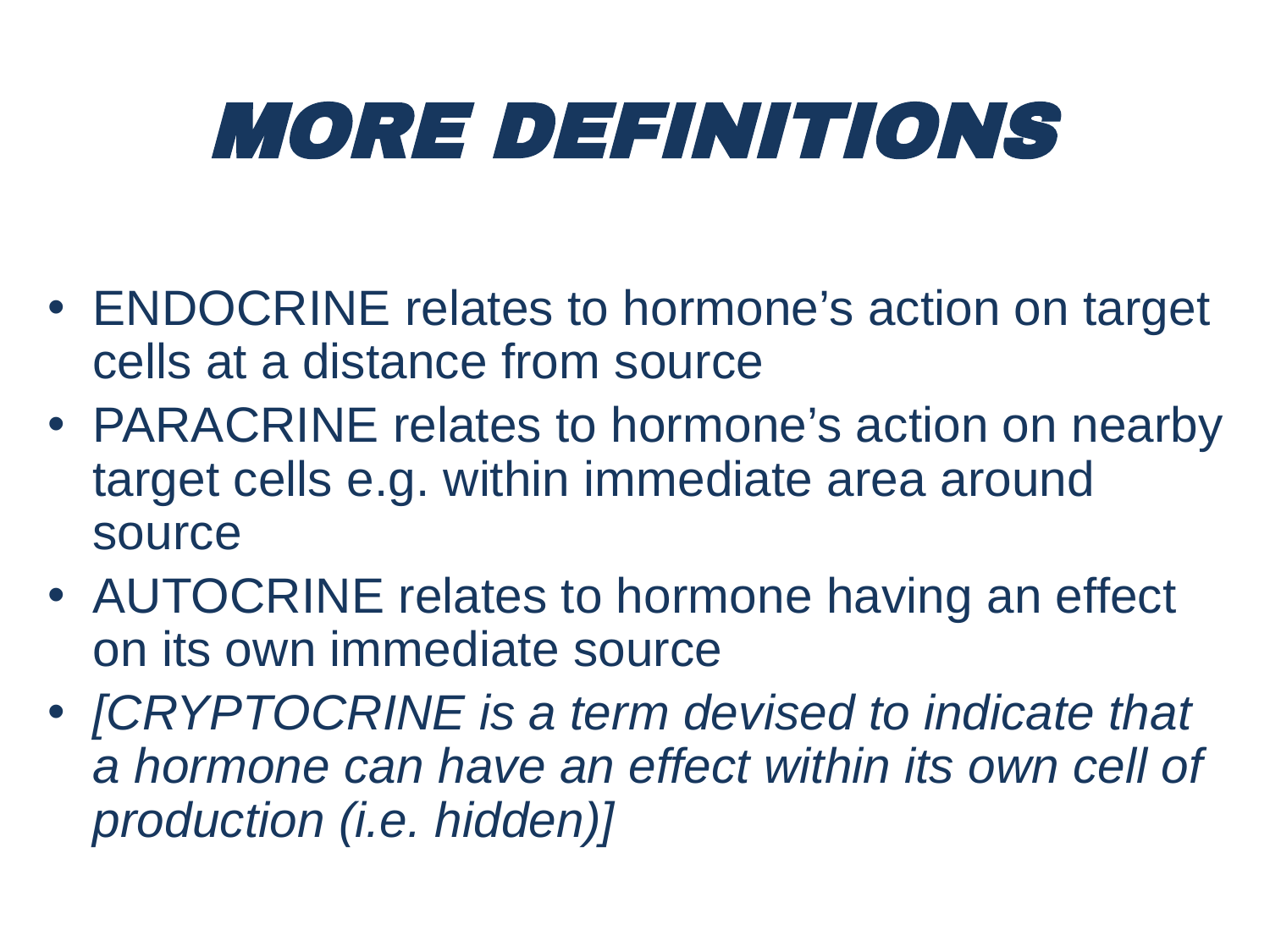

# MORE DEFINITIONS
ENDOCRINE relates to hormone’s action on target cells at a distance from source
PARACRINE relates to hormone’s action on nearby target cells e.g. within immediate area around source
AUTOCRINE relates to hormone having an effect on its own immediate source
[CRYPTOCRINE is a term devised to indicate that a hormone can have an effect within its own cell of production (i.e. hidden)]